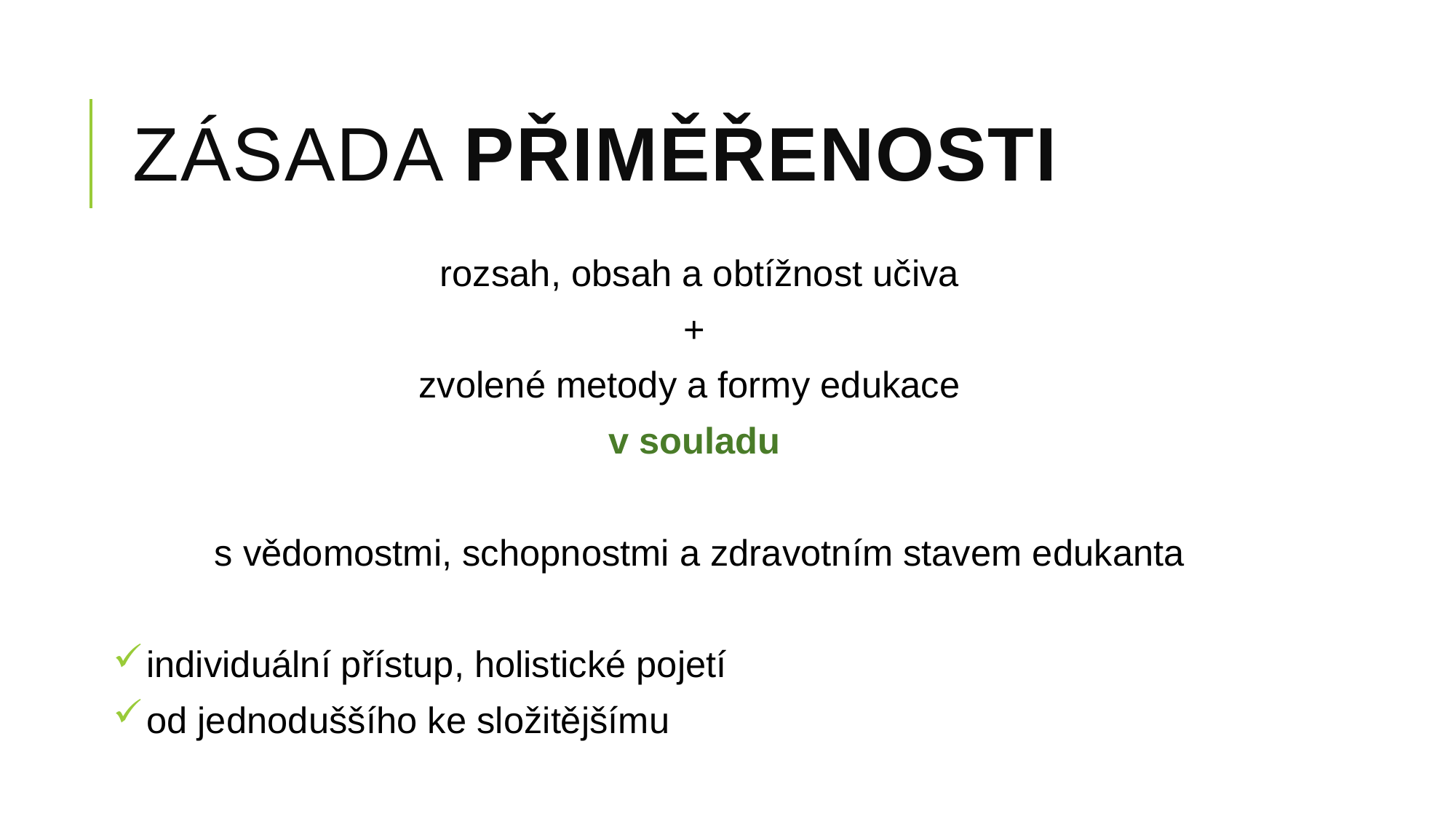

# Zásada přiměřenosti
rozsah, obsah a obtížnost učiva
+
zvolené metody a formy edukace
v souladu

s vědomostmi, schopnostmi a zdravotním stavem edukanta

 individuální přístup, holistické pojetí
 od jednoduššího ke složitějšímu